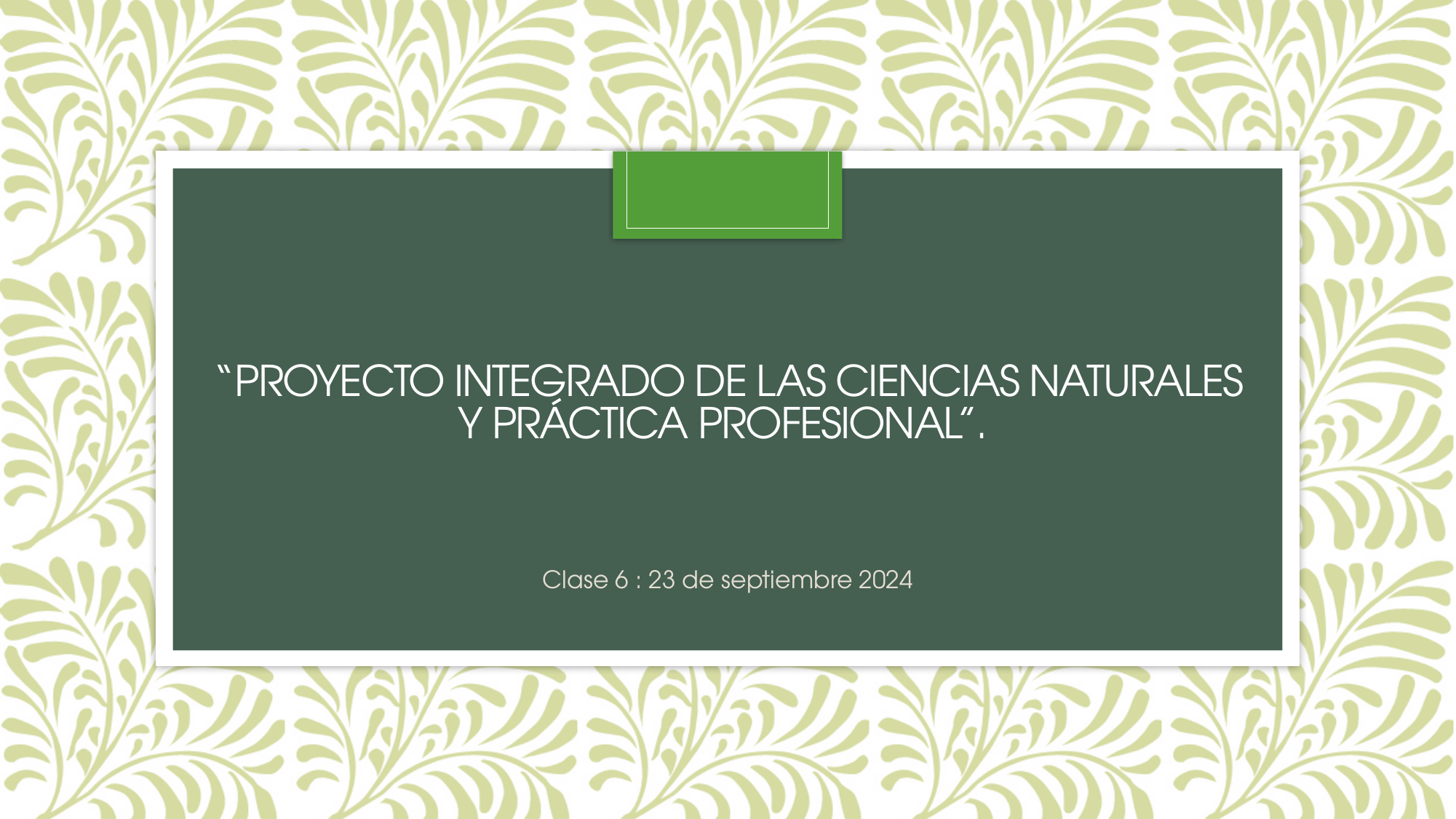

# “Proyecto Integrado de las Ciencias Naturales y Práctica Profesional”.
Clase 6 : 23 de septiembre 2024